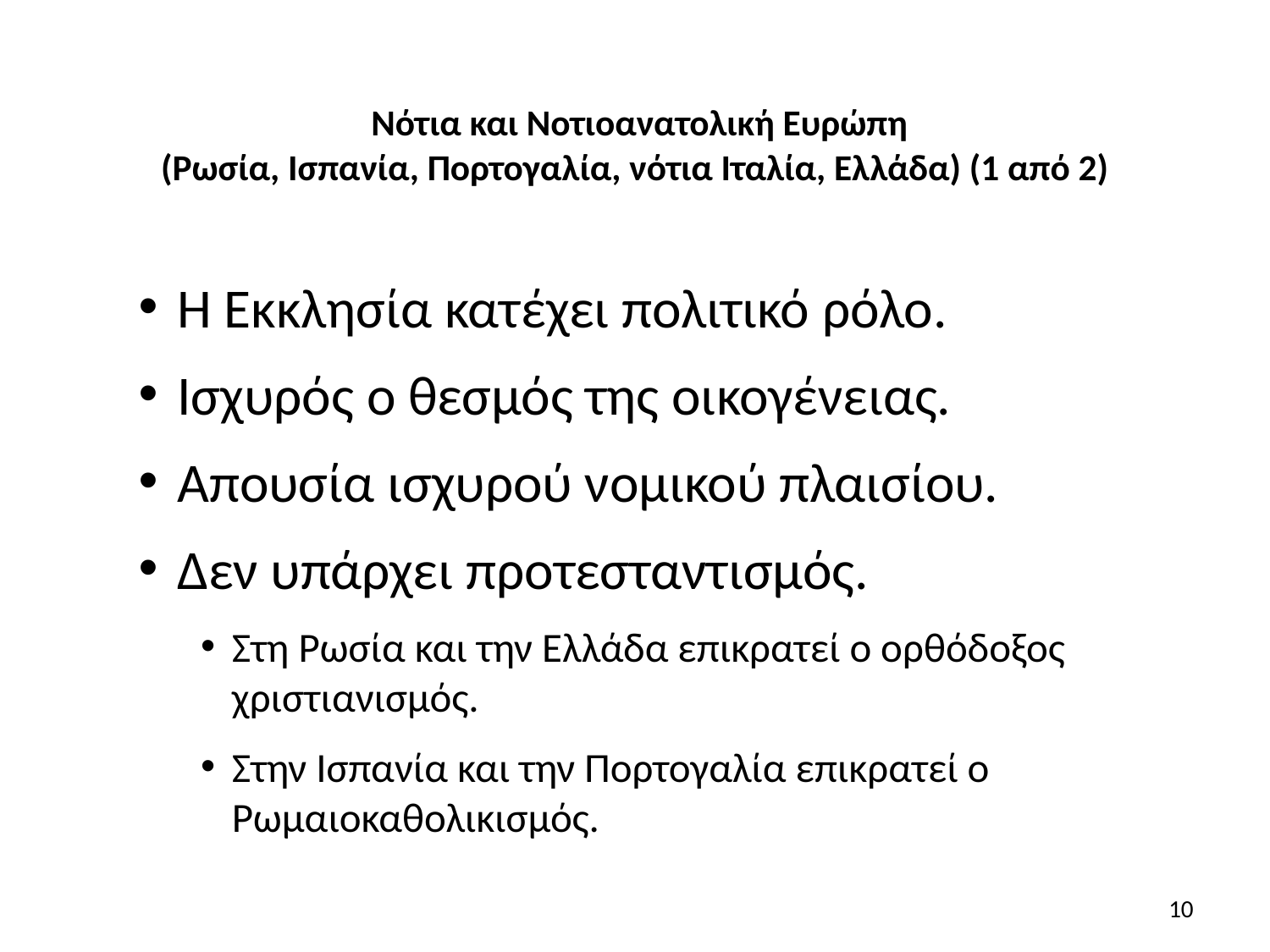

# Νότια και Νοτιοανατολική Ευρώπη (Ρωσία, Ισπανία, Πορτογαλία, νότια Ιταλία, Ελλάδα) (1 από 2)
Η Εκκλησία κατέχει πολιτικό ρόλο.
Ισχυρός ο θεσμός της οικογένειας.
Απουσία ισχυρού νομικού πλαισίου.
Δεν υπάρχει προτεσταντισμός.
Στη Ρωσία και την Ελλάδα επικρατεί ο ορθόδοξος χριστιανισμός.
Στην Ισπανία και την Πορτογαλία επικρατεί ο Ρωμαιοκαθολικισμός.

10